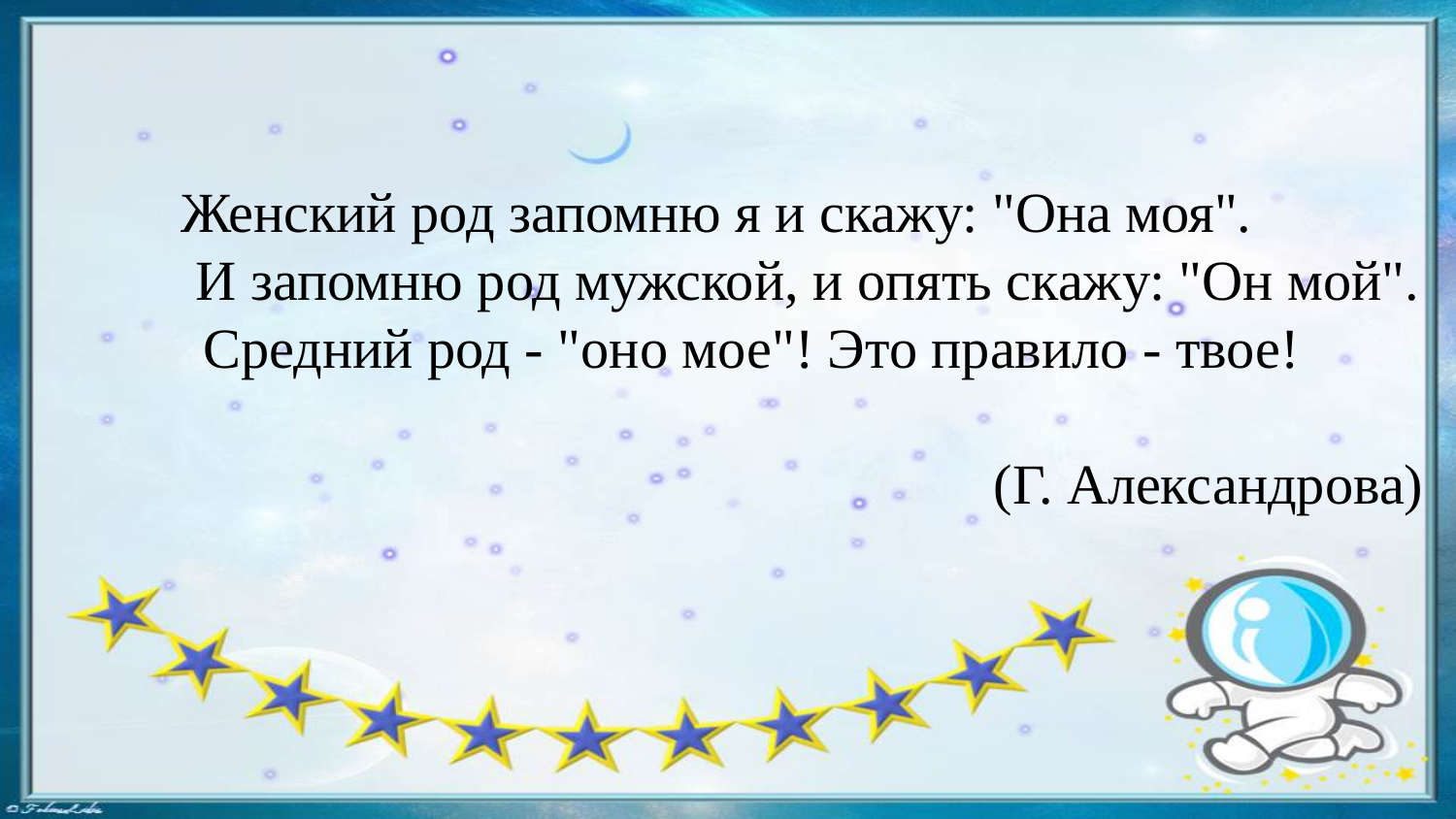

# Женский род запомню я и скажу: "Она моя". И запомню род мужской, и опять скажу: "Он мой". Средний род - "оно мое"! Это правило - твое! (Г. Александрова)